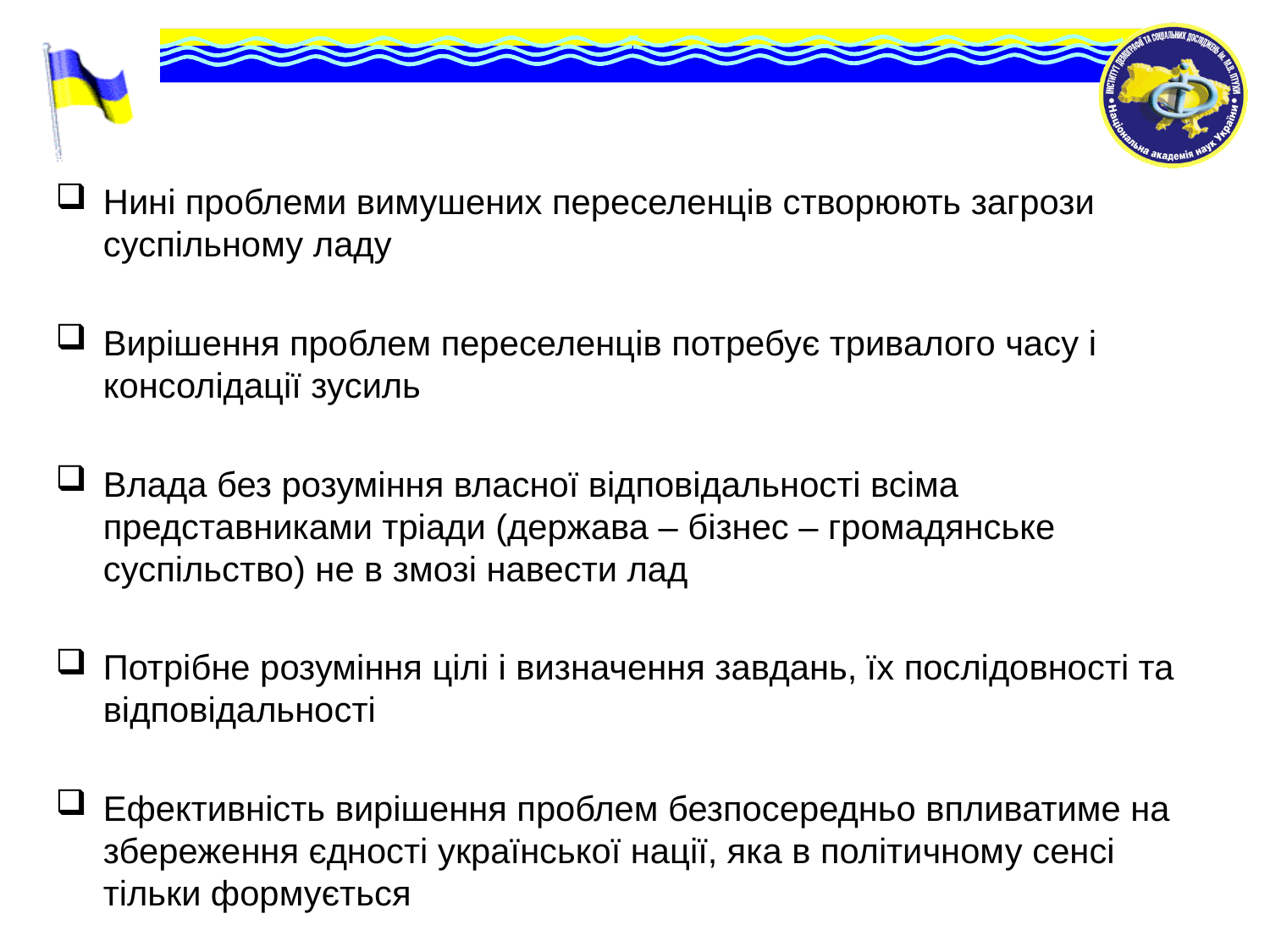

Нині проблеми вимушених переселенців створюють загрози суспільному ладу

Вирішення проблем переселенців потребує тривалого часу і консолідації зусиль

Влада без розуміння власної відповідальності всіма представниками тріади (держава – бізнес – громадянське суспільство) не в змозі навести лад

Потрібне розуміння цілі і визначення завдань, їх послідовності та відповідальності

Ефективність вирішення проблем безпосередньо впливатиме на збереження єдності української нації, яка в політичному сенсі тільки формується